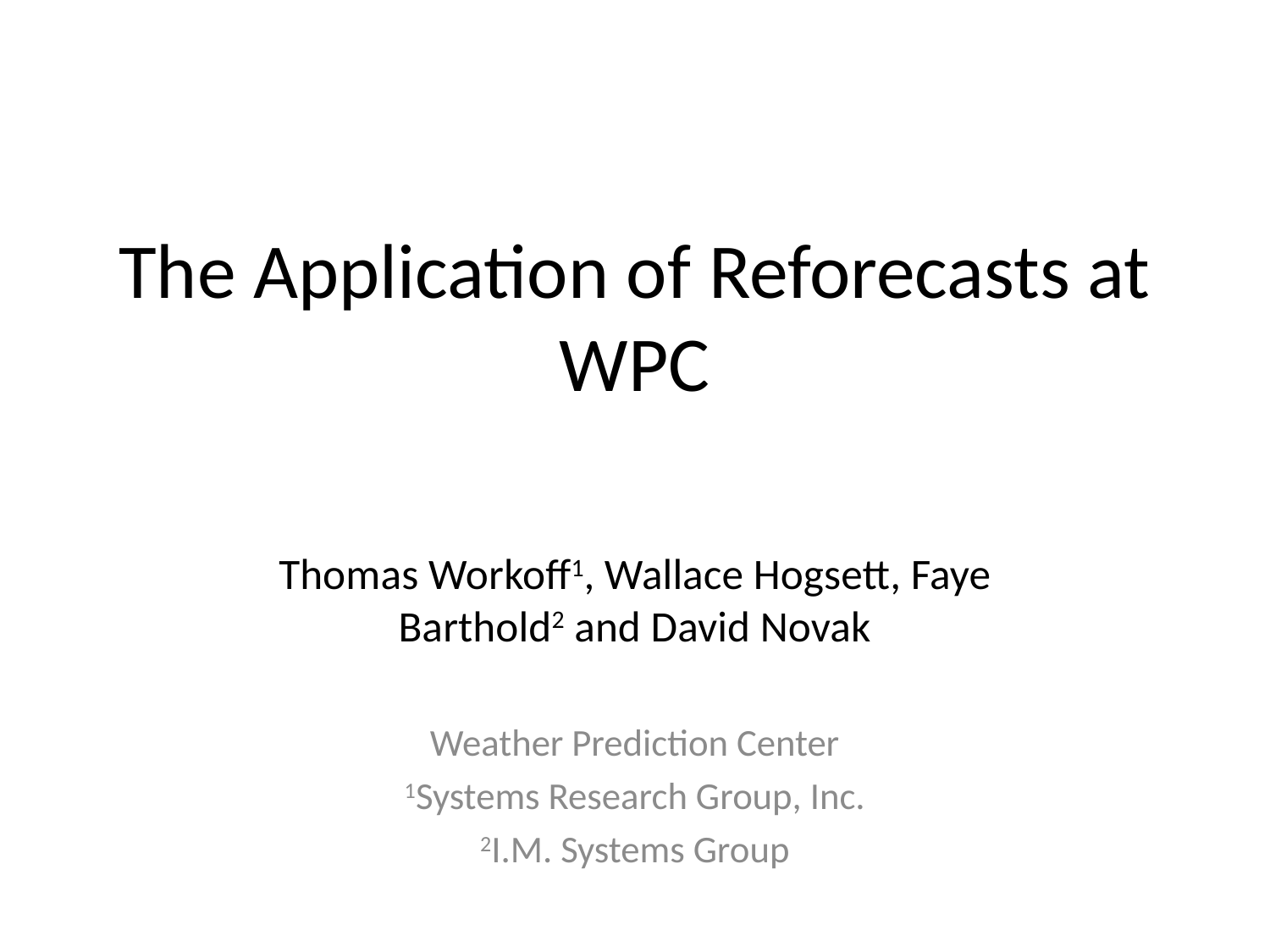

# The Application of Reforecasts at WPC
Thomas Workoff1, Wallace Hogsett, Faye Barthold2 and David Novak

Weather Prediction Center
1Systems Research Group, Inc.
2I.M. Systems Group